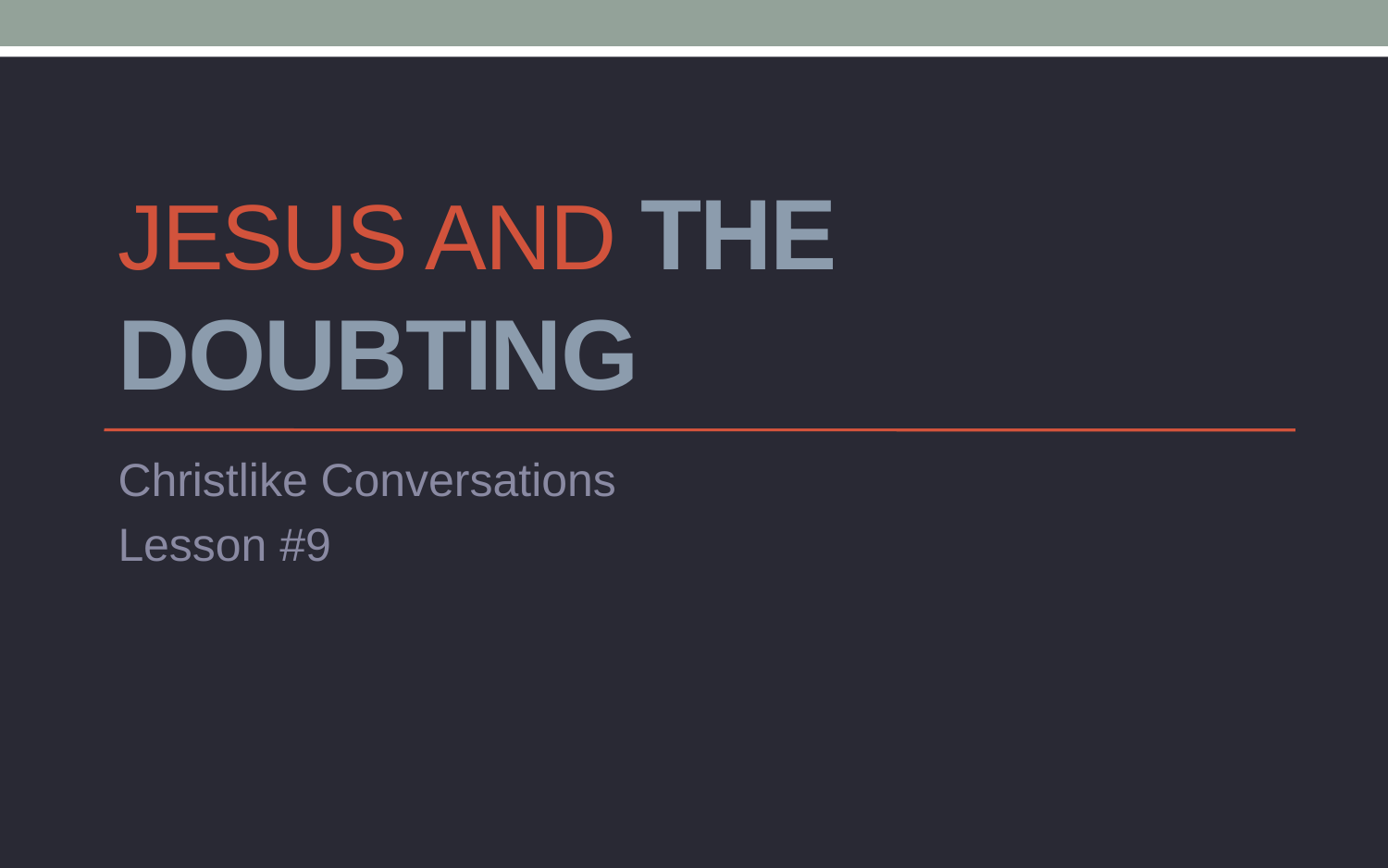

# Jesus and the Doubting
Christlike Conversations
Lesson #9